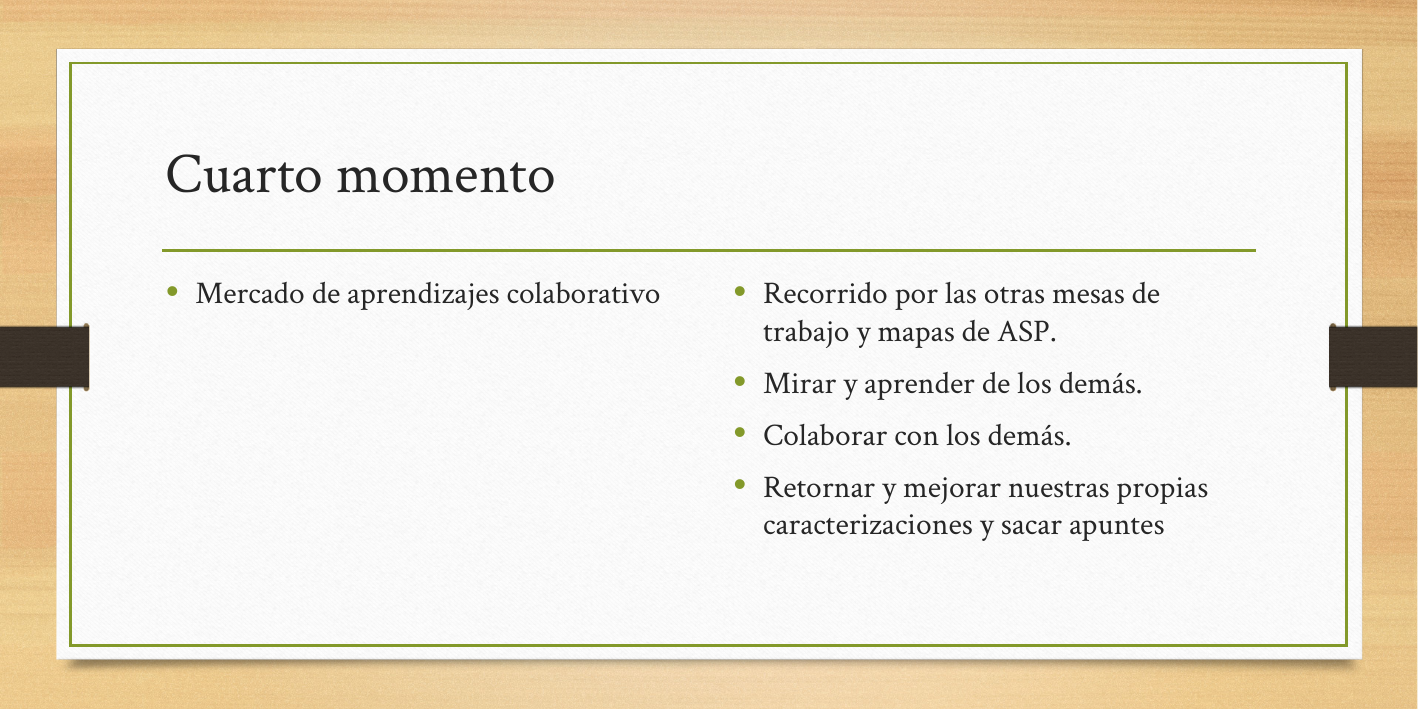

# Cuarto momento
Mercado de aprendizajes colaborativo
Recorrido por las otras mesas de trabajo y mapas de ASP.
Mirar y aprender de los demás.
Colaborar con los demás.
Retornar y mejorar nuestras propias caracterizaciones y sacar apuntes